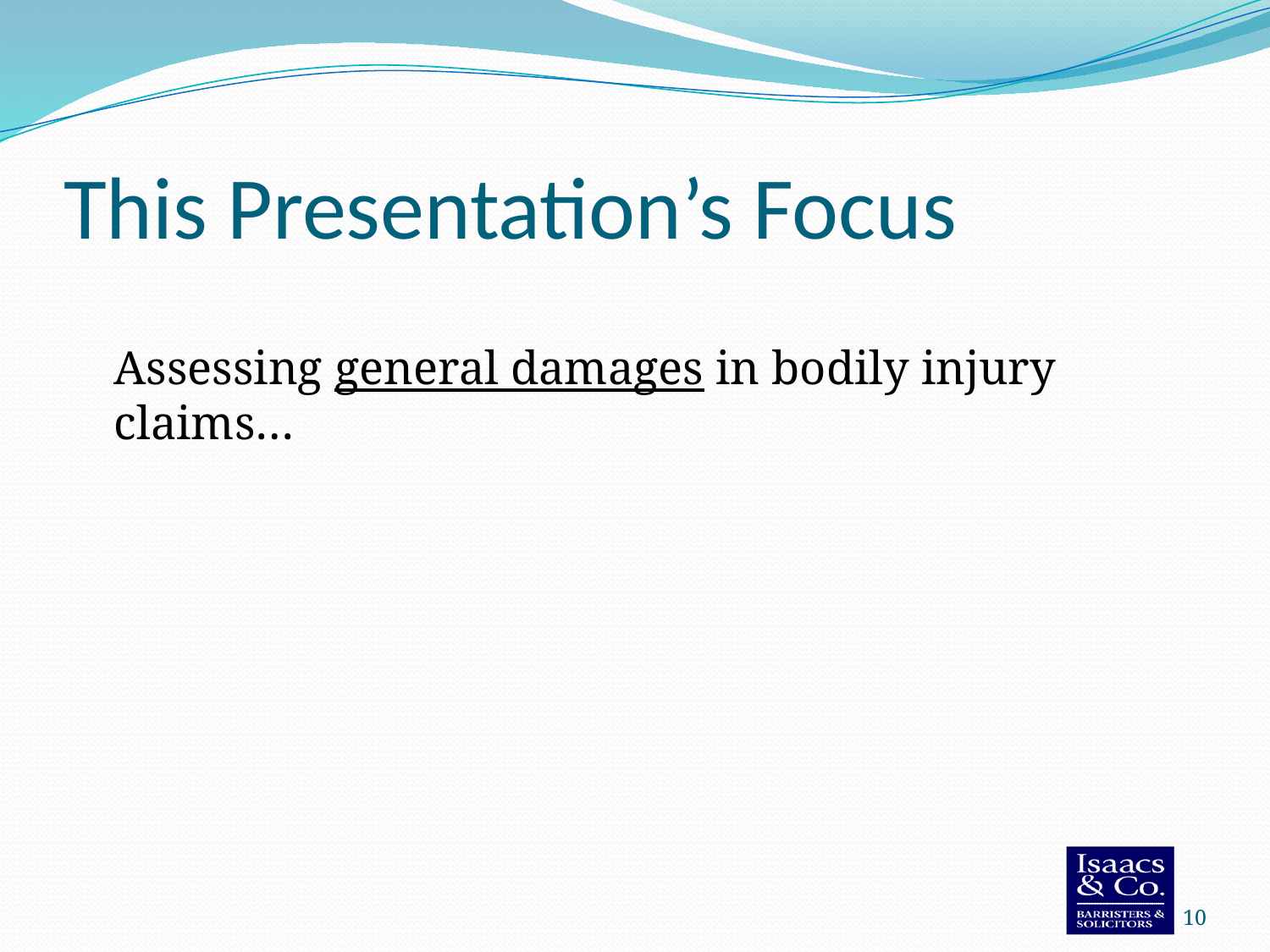

# This Presentation’s Focus

	Assessing general damages in bodily injury claims…
10